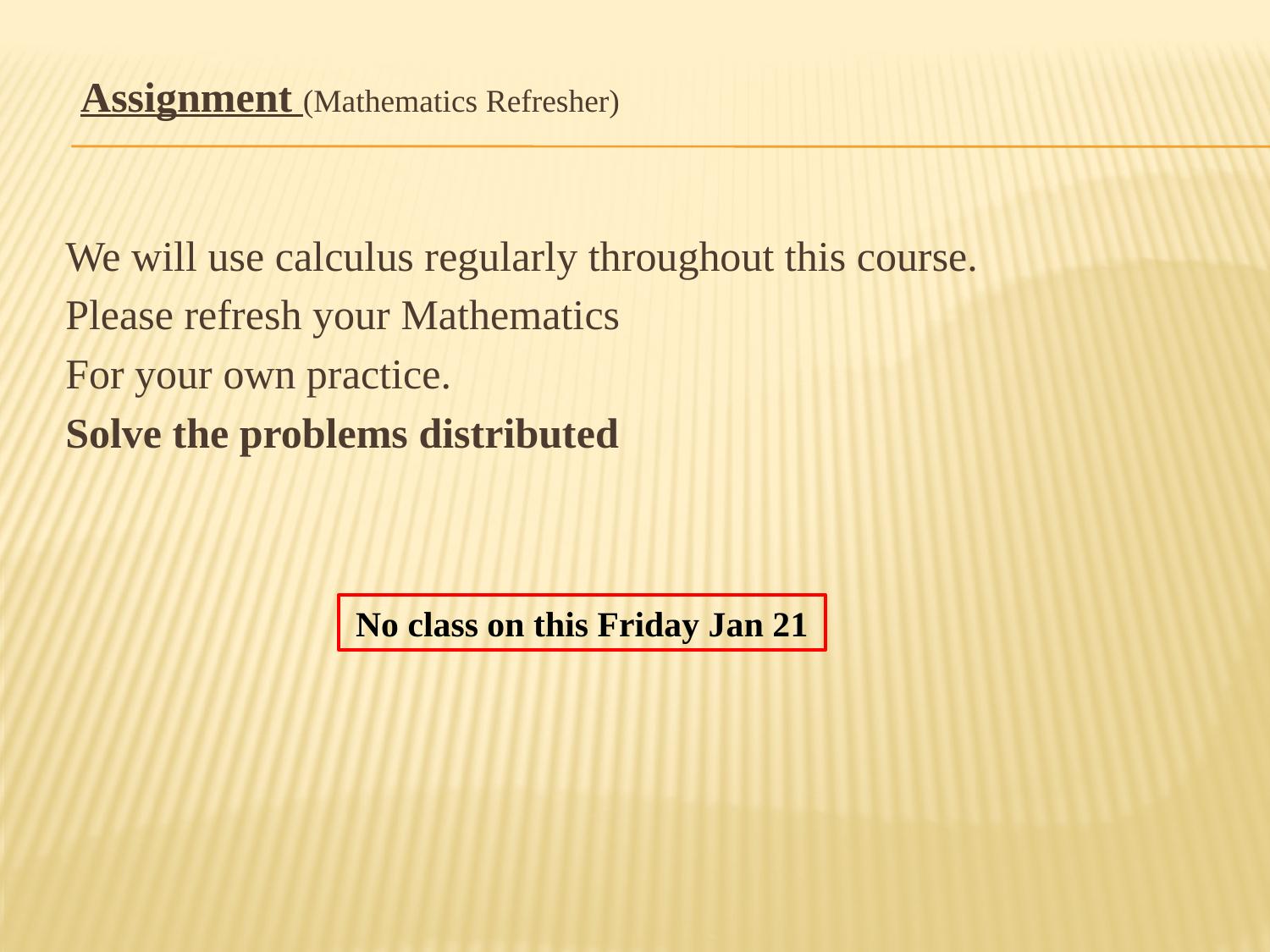

Assignment (Mathematics Refresher)
We will use calculus regularly throughout this course.
Please refresh your Mathematics
For your own practice.
Solve the problems distributed
No class on this Friday Jan 21